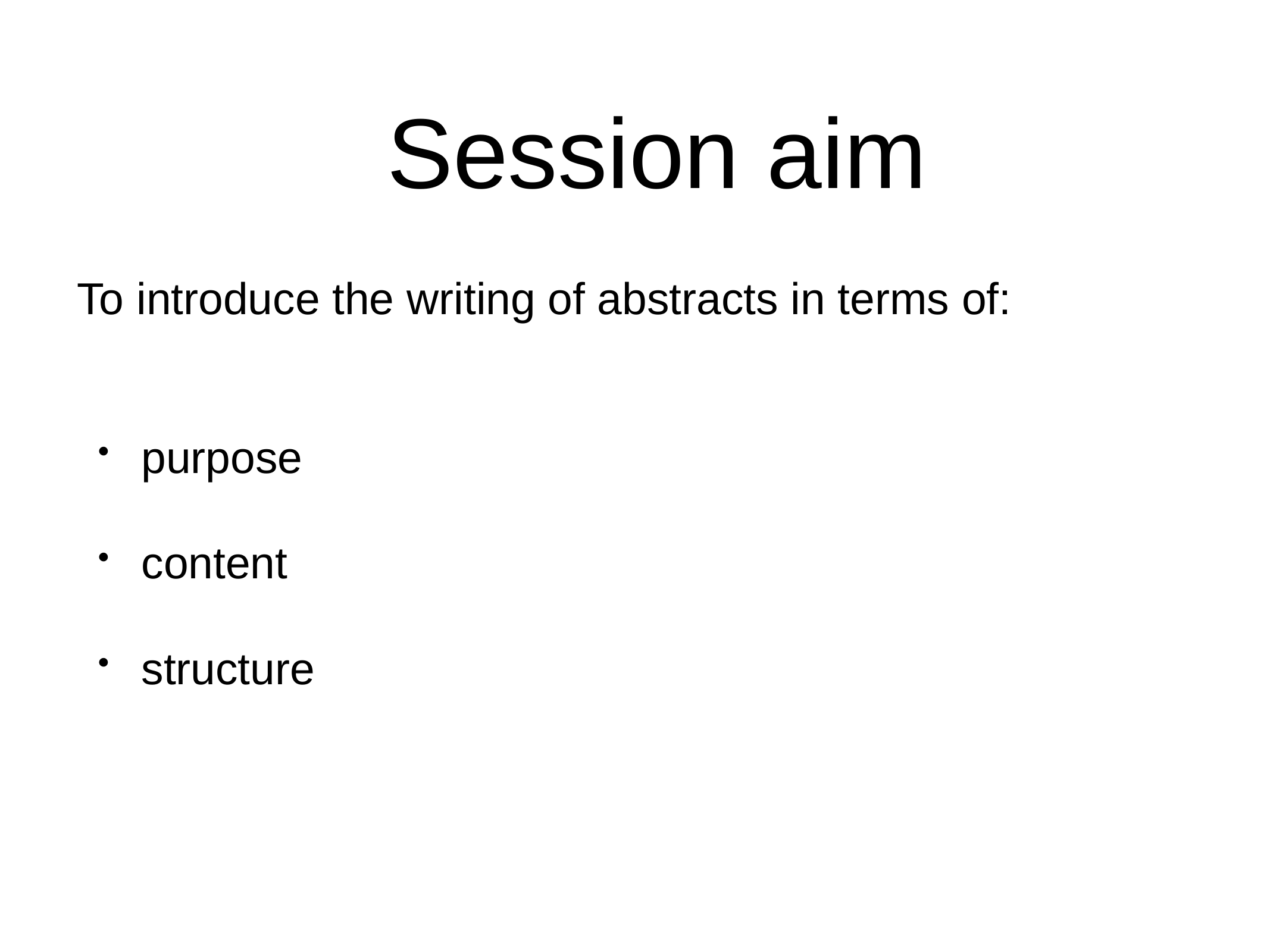

# Session aim
purpose
content
structure
To introduce the writing of abstracts in terms of: